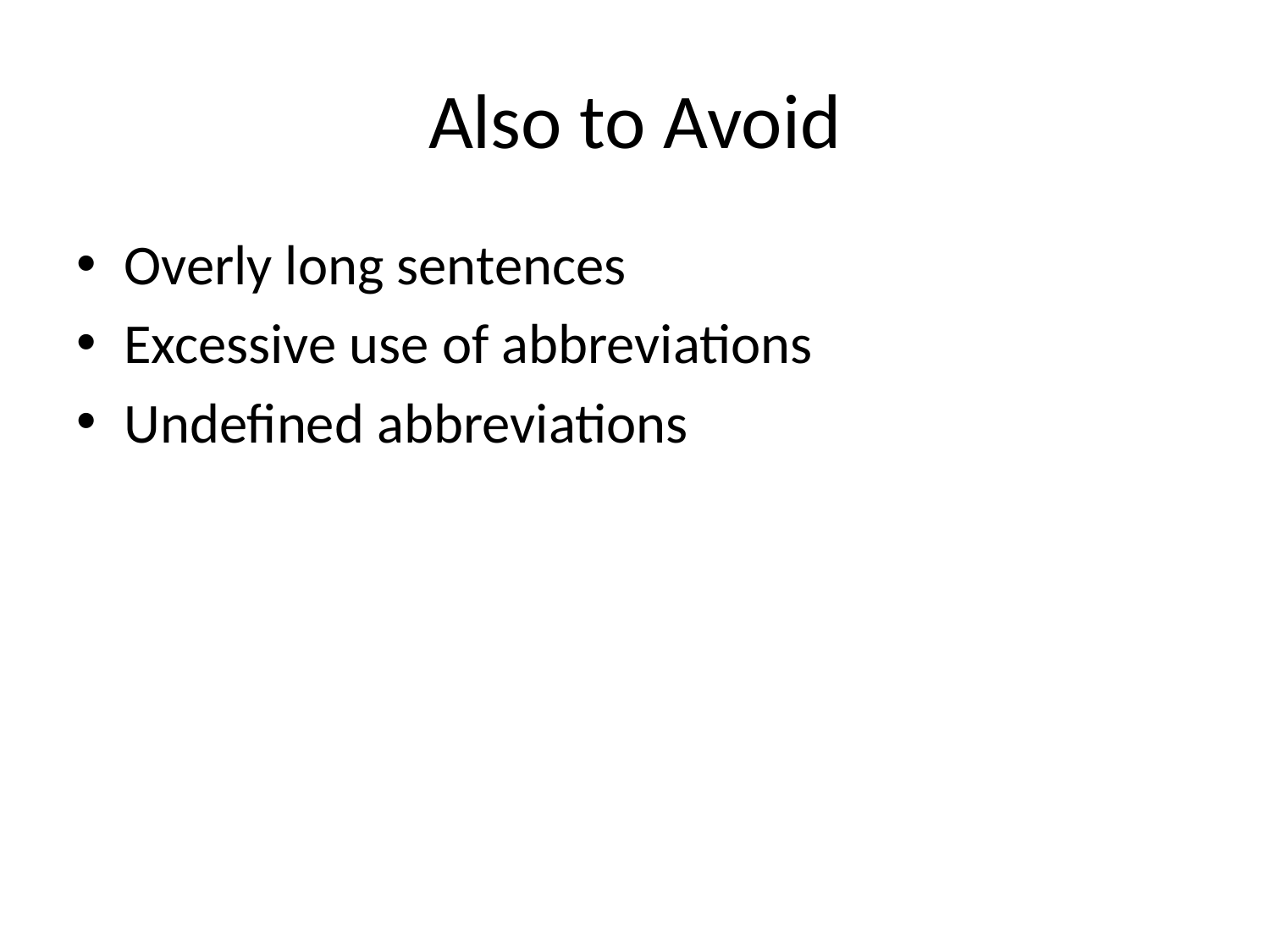

# Also to Avoid
Overly long sentences
Excessive use of abbreviations
Undefined abbreviations